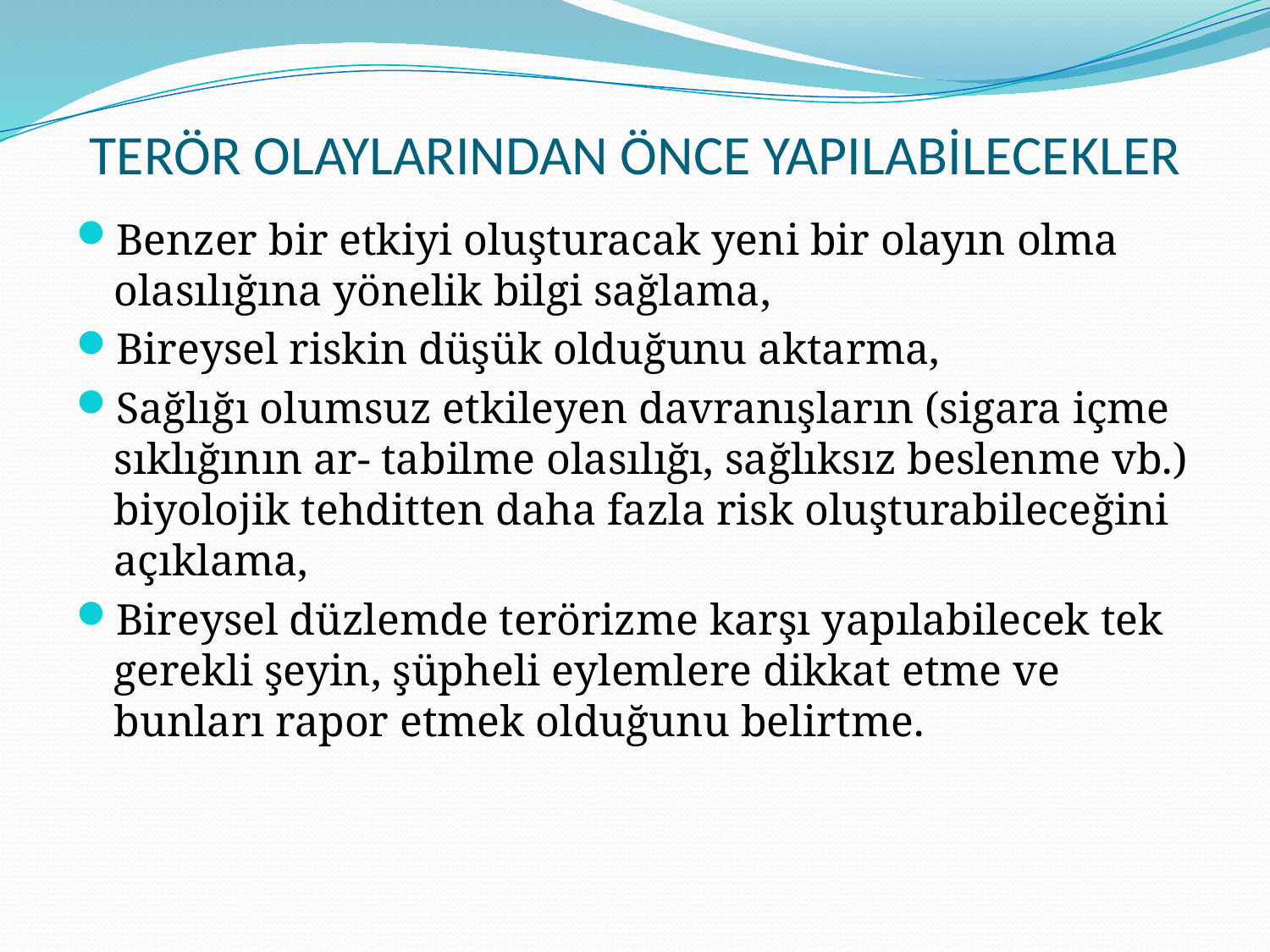

# TERÖR OLAYLARINDAN ÖNCE YAPILABİLECEKLER
Benzer bir etkiyi oluşturacak yeni bir olayın olma olasılığına yönelik bilgi sağlama,
Bireysel riskin düşük olduğunu aktarma,
Sağlığı olumsuz etkileyen davranışların (sigara içme sıklığının ar- tabilme olasılığı, sağlıksız beslenme vb.) biyolojik tehditten daha fazla risk oluşturabileceğini açıklama,
Bireysel düzlemde terörizme karşı yapılabilecek tek gerekli şeyin, şüpheli eylemlere dikkat etme ve bunları rapor etmek olduğunu belirtme.